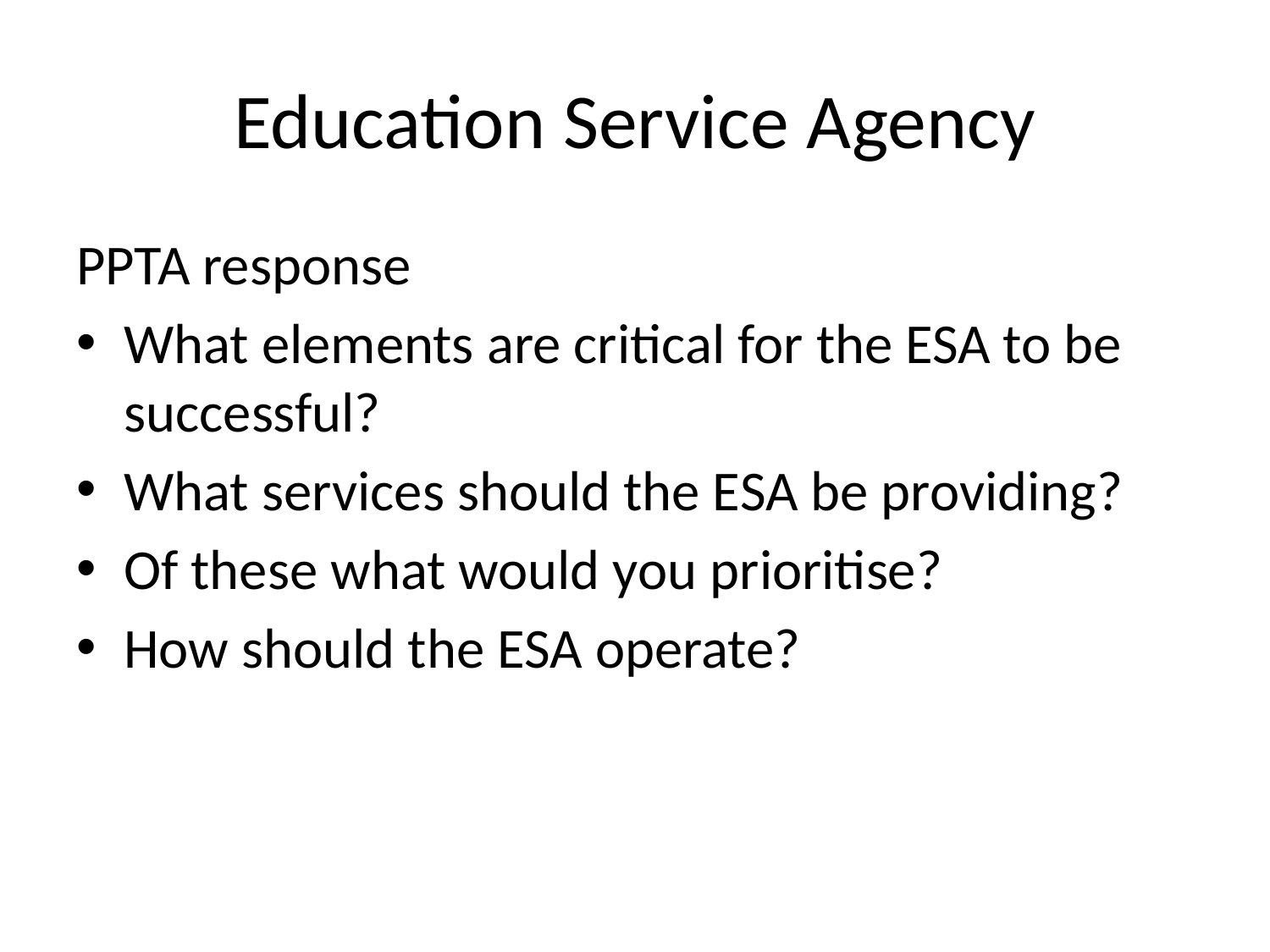

# Education Service Agency
PPTA response
What elements are critical for the ESA to be successful?
What services should the ESA be providing?
Of these what would you prioritise?
How should the ESA operate?